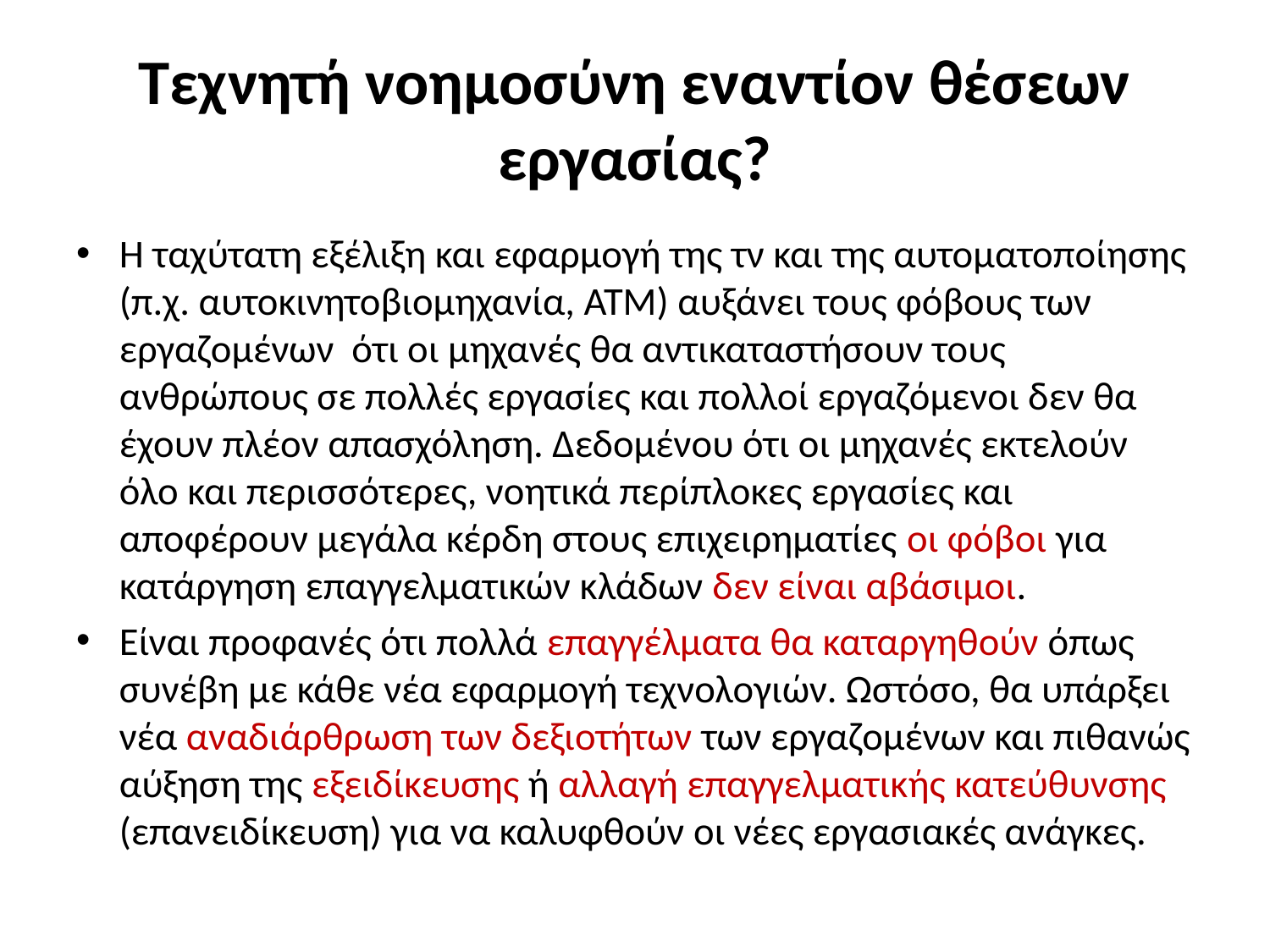

# Τεχνητή νοημοσύνη εναντίον θέσεων εργασίας?
Η ταχύτατη εξέλιξη και εφαρμογή της τν και της αυτοματοποίησης (π.χ. αυτοκινητοβιομηχανία, ΑΤΜ) αυξάνει τους φόβους των εργαζομένων  ότι οι μηχανές θα αντικαταστήσουν τους ανθρώπους σε πολλές εργασίες και πολλοί εργαζόμενοι δεν θα έχουν πλέον απασχόληση. Δεδομένου ότι οι μηχανές εκτελούν όλο και περισσότερες, νοητικά περίπλοκες εργασίες και αποφέρουν μεγάλα κέρδη στους επιχειρηματίες οι φόβοι για κατάργηση επαγγελματικών κλάδων δεν είναι αβάσιμοι.
Είναι προφανές ότι πολλά επαγγέλματα θα καταργηθούν όπως συνέβη με κάθε νέα εφαρμογή τεχνολογιών. Ωστόσο, θα υπάρξει νέα αναδιάρθρωση των δεξιοτήτων των εργαζομένων και πιθανώς αύξηση της εξειδίκευσης ή αλλαγή επαγγελματικής κατεύθυνσης (επανειδίκευση) για να καλυφθούν οι νέες εργασιακές ανάγκες.